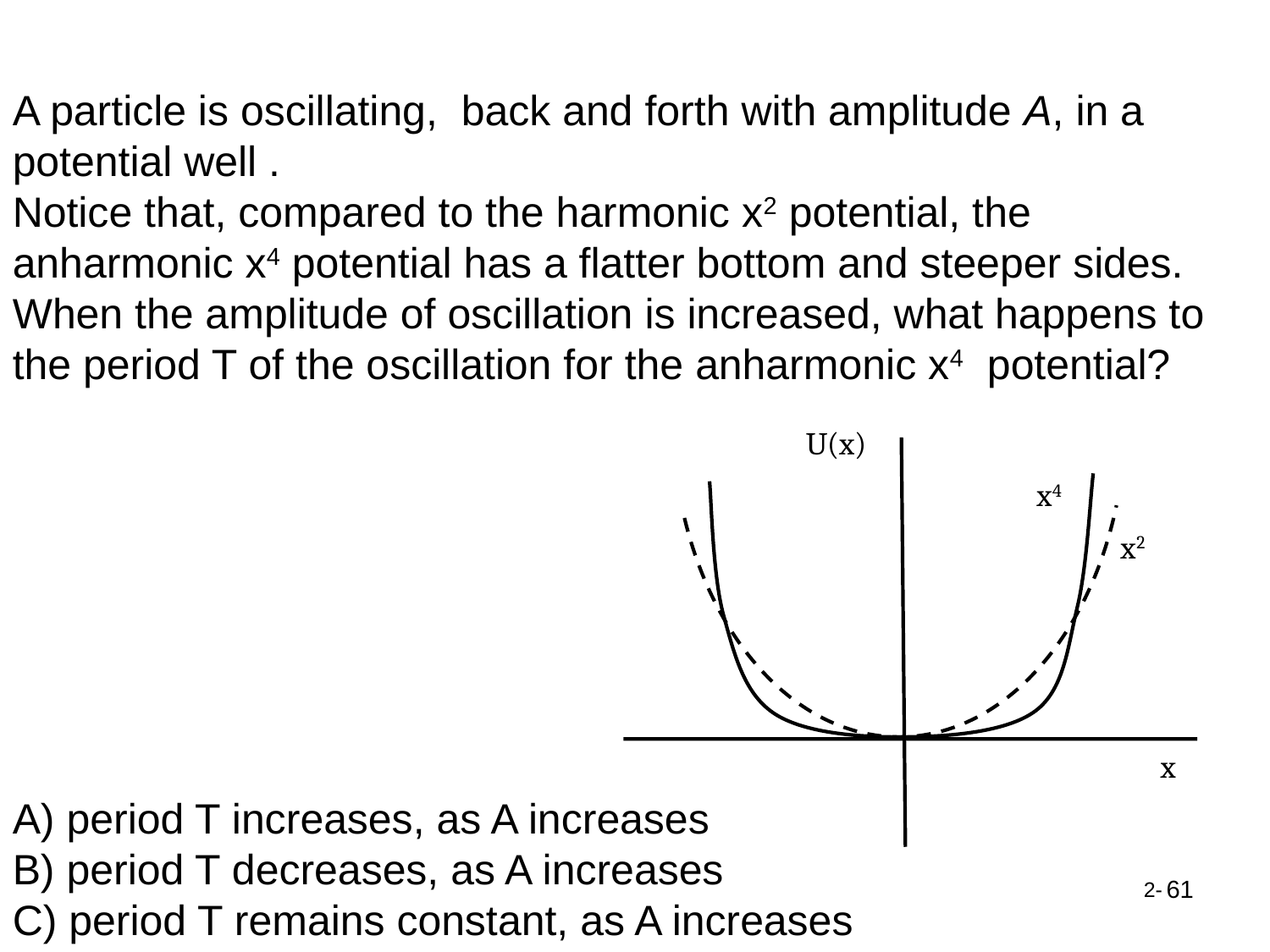

A particle is oscillating,  back and forth with amplitude A, in a potential well .
Notice that, compared to the harmonic x2 potential, the anharmonic x4 potential has a flatter bottom and steeper sides.  When the amplitude of oscillation is increased, what happens to the period T of the oscillation for the anharmonic x4  potential?

U(x)

x4
x2

x
A) period T increases, as A increases
B) period T decreases, as A increases
C) period T remains constant, as A increases
61